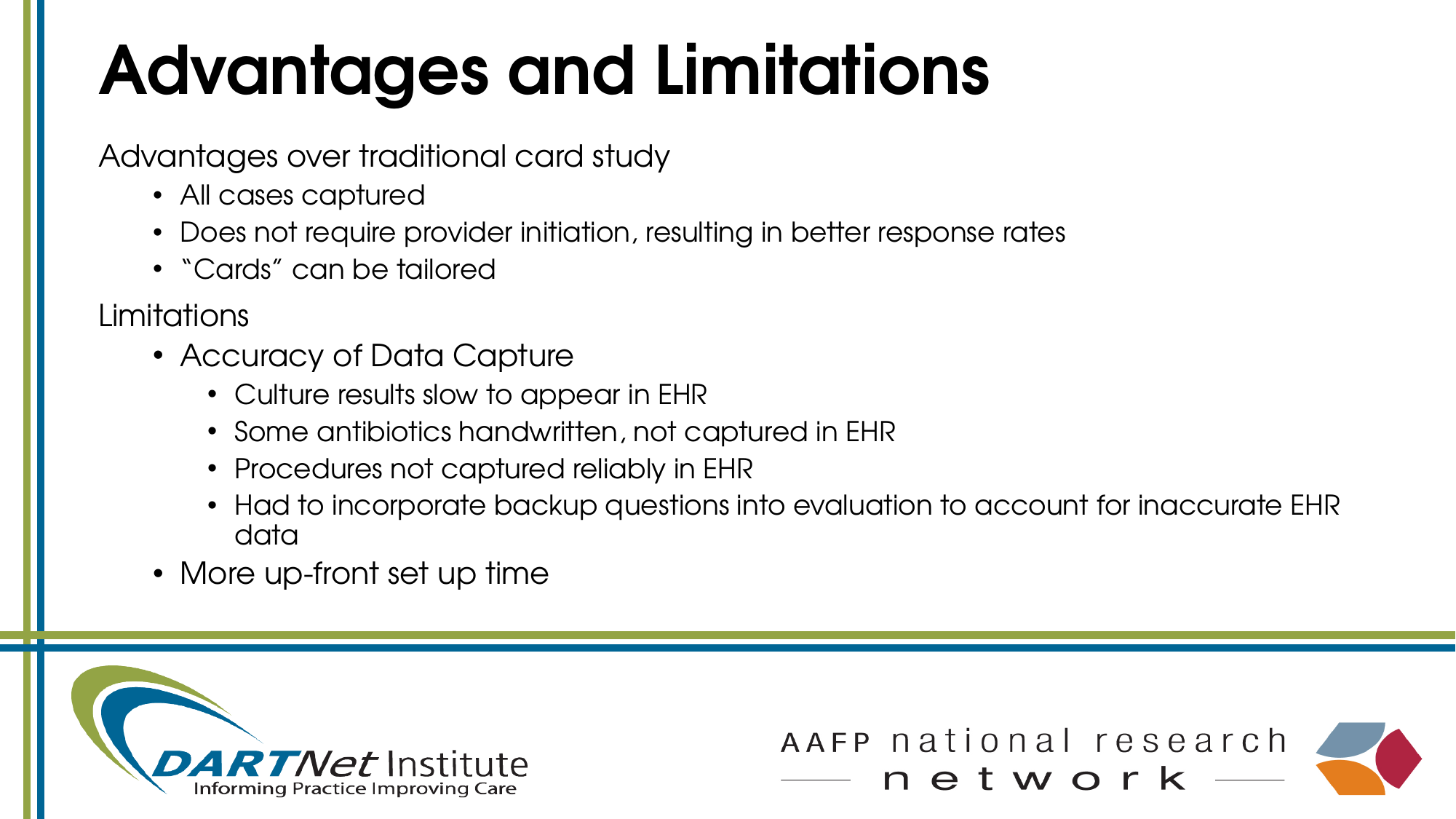

# Advantages and Limitations
Advantages over traditional card study
All cases captured
Does not require provider initiation, resulting in better response rates
“Cards” can be tailored
Limitations
Accuracy of Data Capture
Culture results slow to appear in EHR
Some antibiotics handwritten, not captured in EHR
Procedures not captured reliably in EHR
Had to incorporate backup questions into evaluation to account for inaccurate EHR data
More up-front set up time